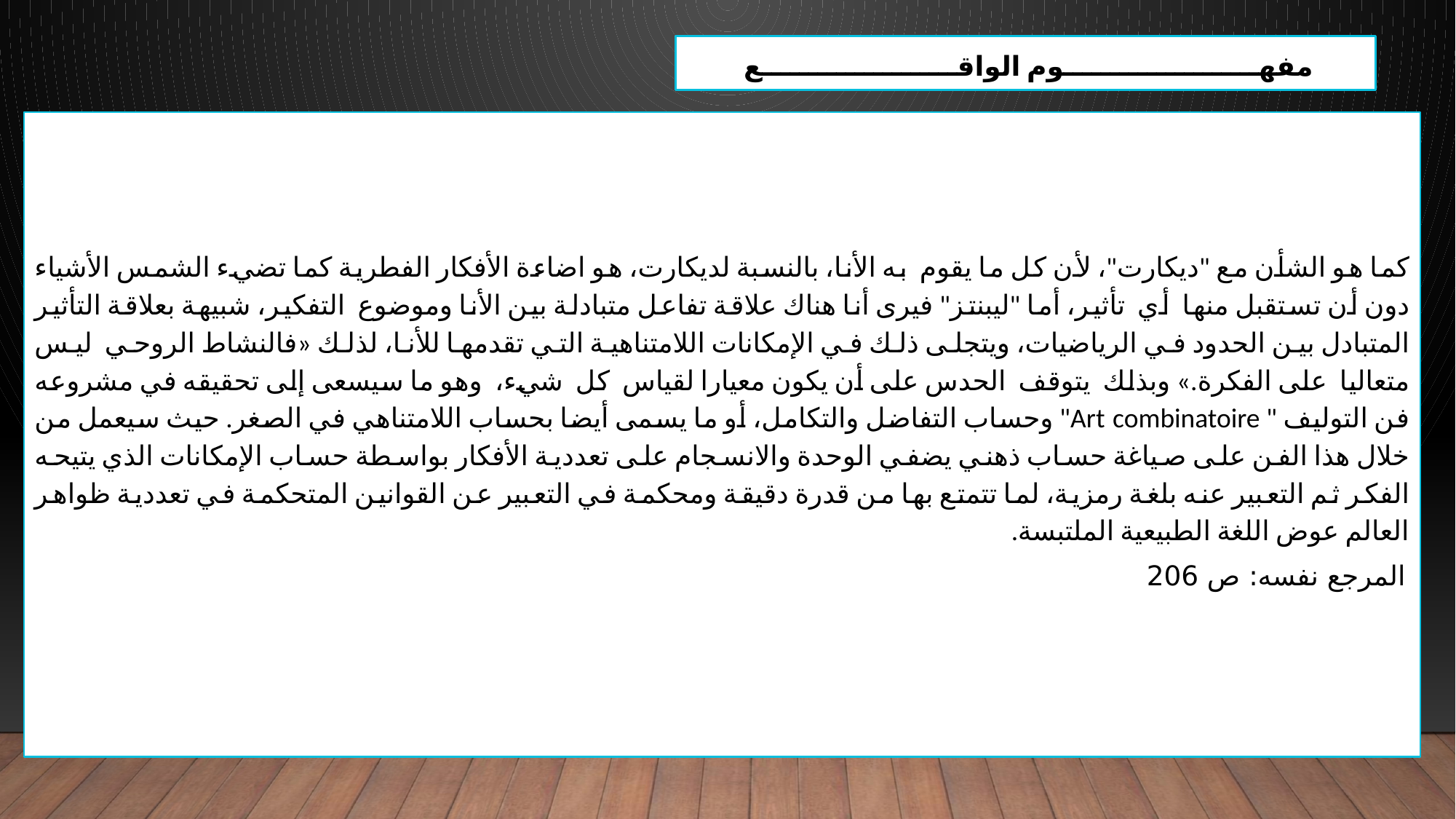

مفهـــــــــــــــــــــوم الواقـــــــــــــــــــــع
كما هو الشأن مع "ديكارت"، لأن كل ما يقوم  به الأنا، بالنسبة لديكارت، هو اضاءة الأفكار الفطرية كما تضيء الشمس الأشياء دون أن تستقبل منها  أي  تأثير، أما "ليبنتز" فيرى أنا هناك علاقة تفاعل متبادلة بين الأنا وموضوع  التفكير، شبيهة بعلاقة التأثير المتبادل بين الحدود في الرياضيات، ويتجلى ذلك في الإمكانات اللامتناهية التي تقدمها للأنا، لذلك «فالنشاط الروحي  ليس متعاليا  على الفكرة.» وبذلك  يتوقف  الحدس على أن يكون معيارا لقياس  كل  شيء،  وهو ما سيسعى إلى تحقيقه في مشروعه فن التوليف " Art combinatoire" وحساب التفاضل والتكامل، أو ما يسمى أيضا بحساب اللامتناهي في الصغر. حيث سيعمل من خلال هذا الفن على صياغة حساب ذهني يضفي الوحدة والانسجام على تعددية الأفكار بواسطة حساب الإمكانات الذي يتيحه الفكر ثم التعبير عنه بلغة رمزية، لما تتمتع بها من قدرة دقيقة ومحكمة في التعبير عن القوانين المتحكمة في تعددية ظواهر العالم عوض اللغة الطبيعية الملتبسة.
المرجع نفسه: ص 206